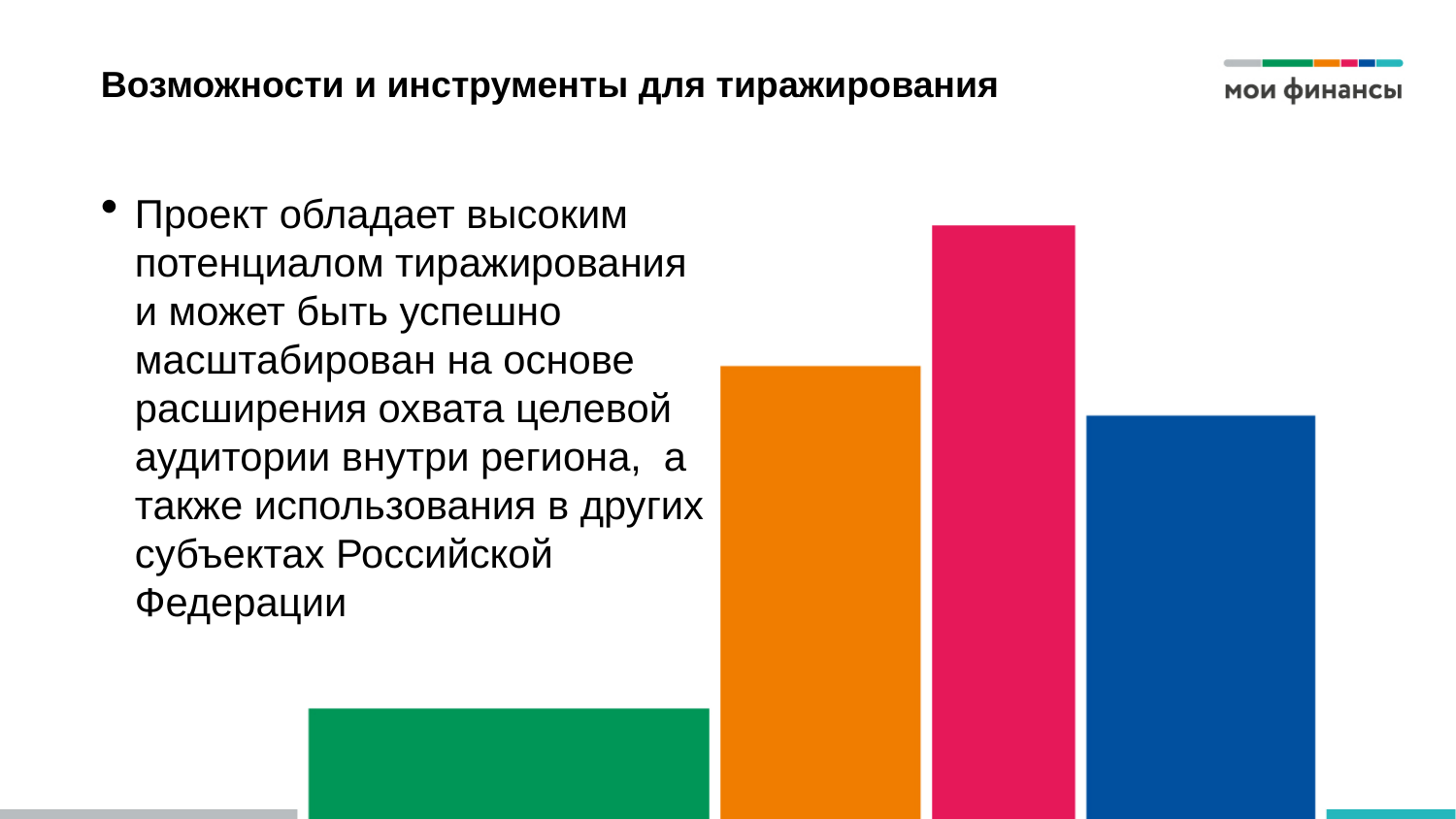

# Возможности и инструменты для тиражирования
Проект обладает высоким потенциалом тиражирования и может быть успешно масштабирован на основе расширения охвата целевой аудитории внутри региона,  а также использования в других субъектах Российской Федерации